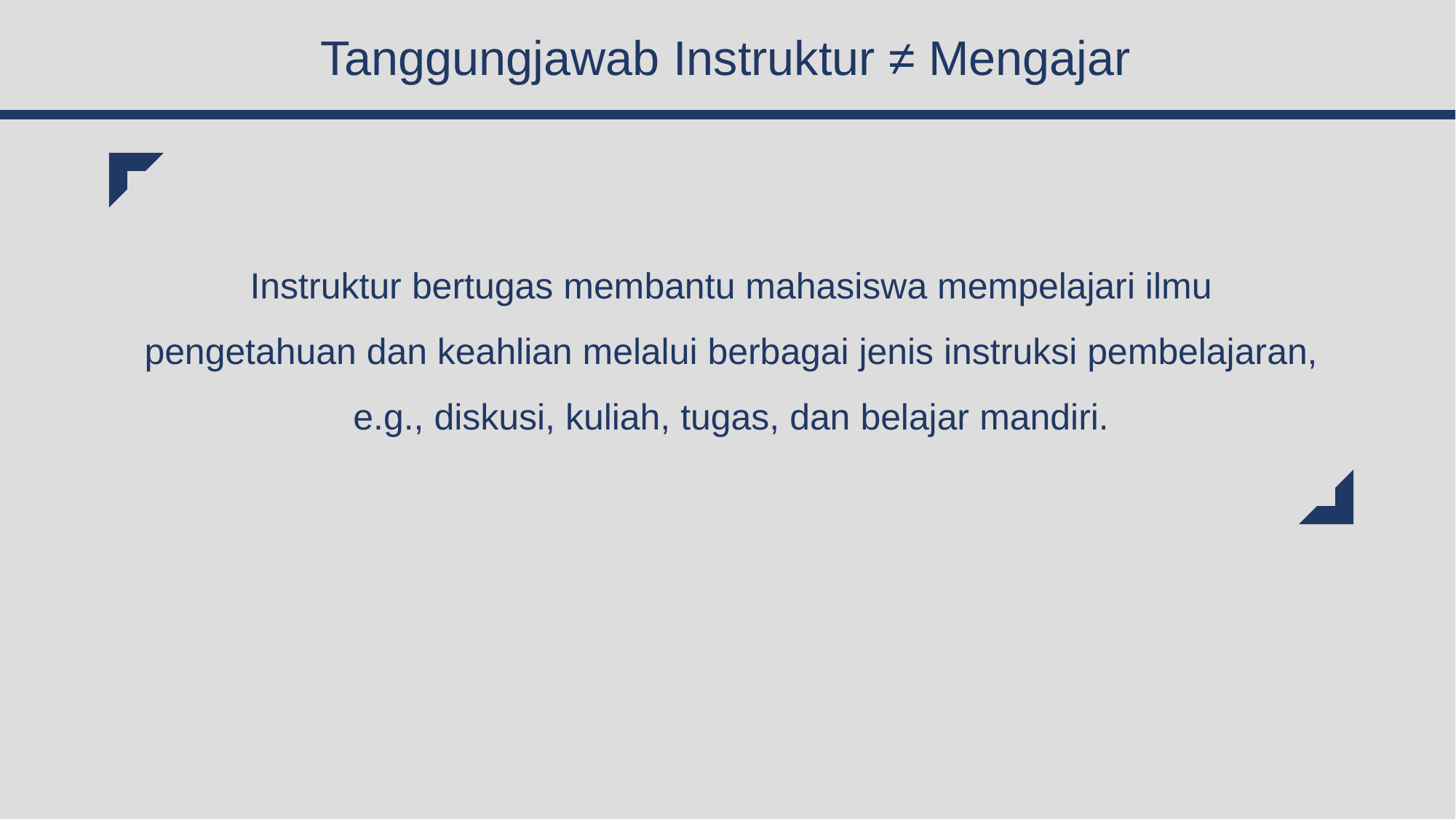

# Tanggungjawab Instruktur ≠ Mengajar
Instruktur bertugas membantu mahasiswa mempelajari ilmu pengetahuan dan keahlian melalui berbagai jenis instruksi pembelajaran, e.g., diskusi, kuliah, tugas, dan belajar mandiri.